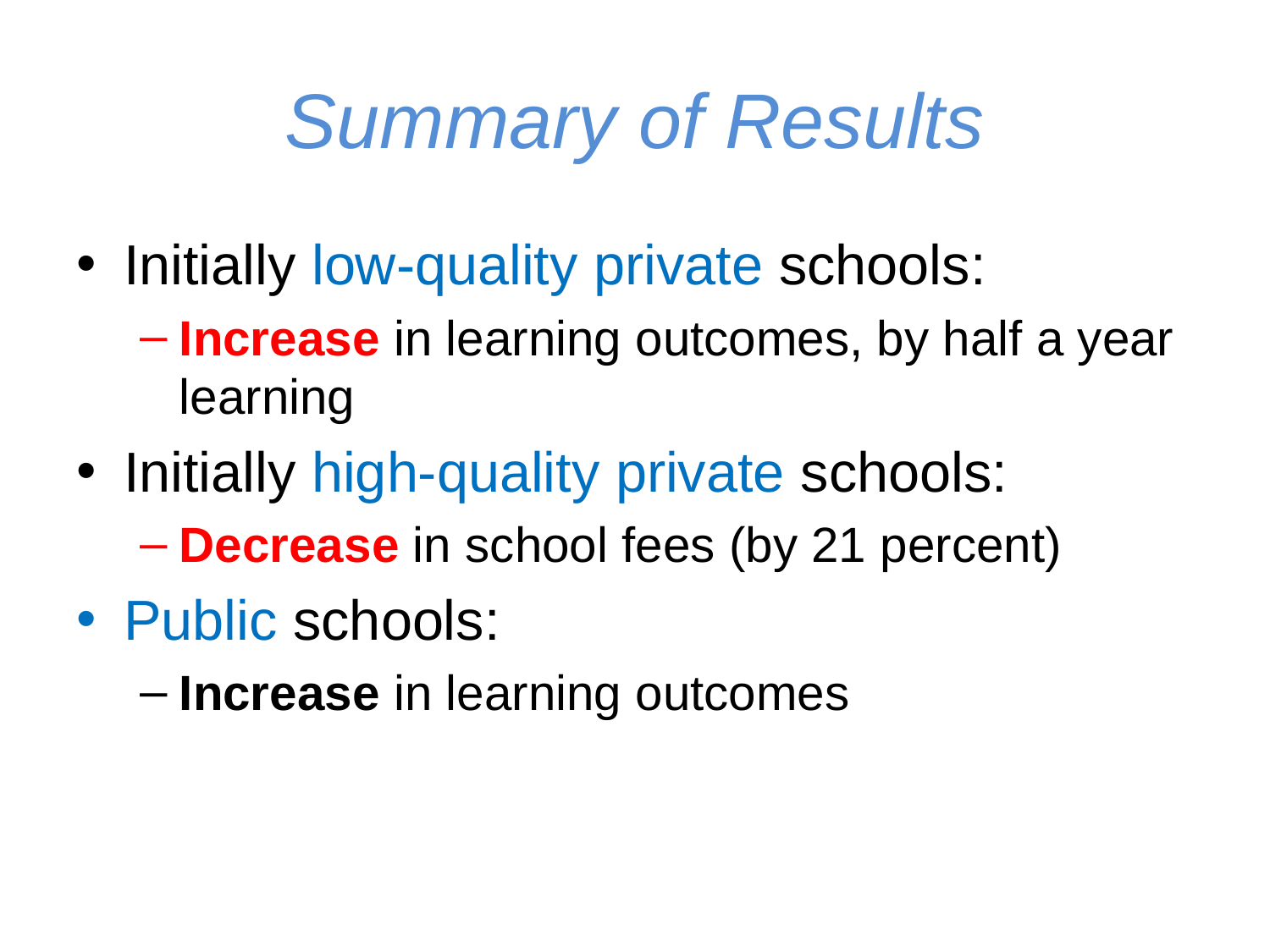

# Summary of Results
Initially low-quality private schools:
Increase in learning outcomes, by half a year learning
Initially high-quality private schools:
Decrease in school fees (by 21 percent)
Public schools:
Increase in learning outcomes